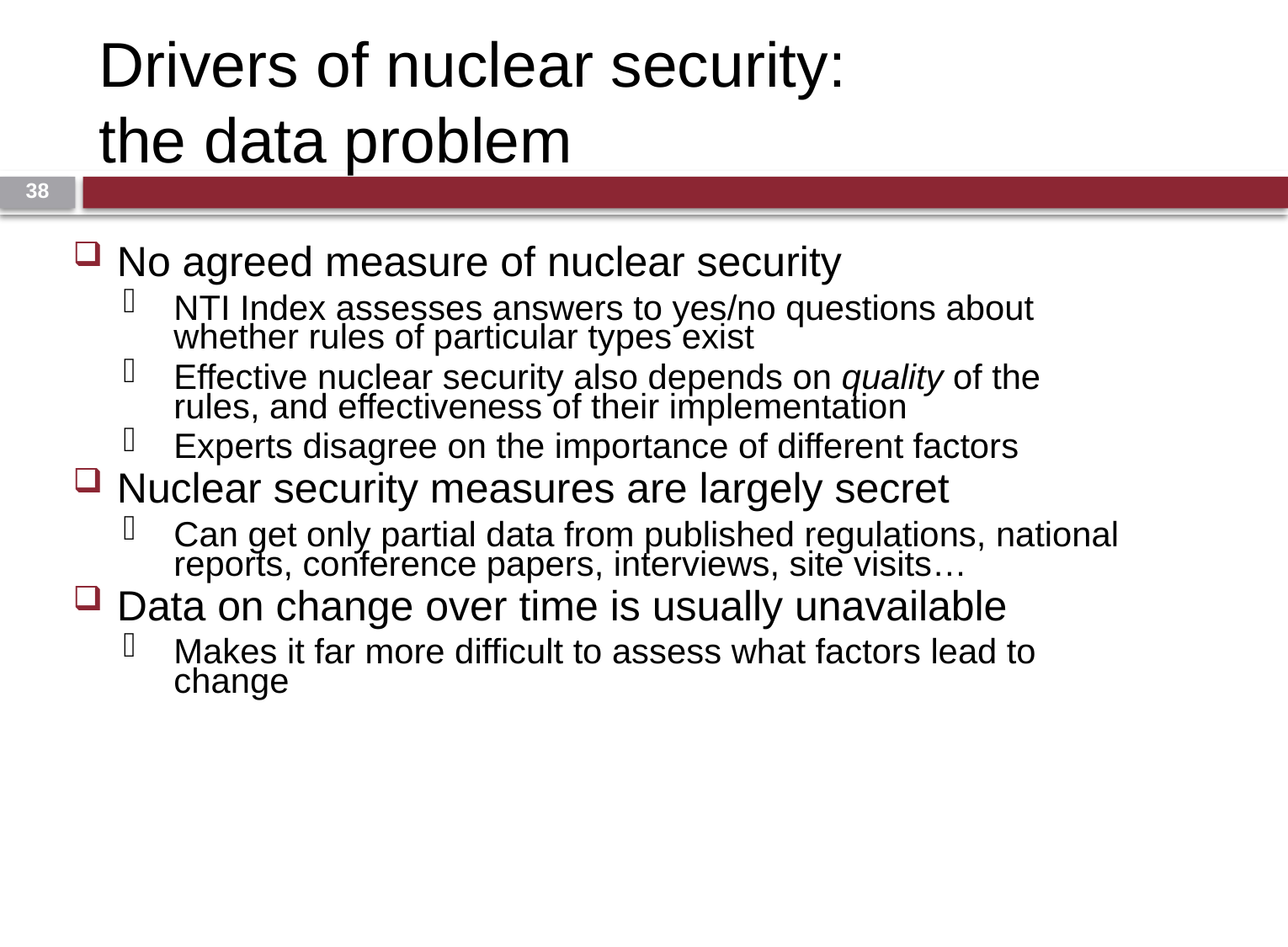

# Drivers of nuclear security: the data problem
38
No agreed measure of nuclear security
NTI Index assesses answers to yes/no questions about whether rules of particular types exist
Effective nuclear security also depends on quality of the rules, and effectiveness of their implementation
Experts disagree on the importance of different factors
Nuclear security measures are largely secret
Can get only partial data from published regulations, national reports, conference papers, interviews, site visits…
Data on change over time is usually unavailable
Makes it far more difficult to assess what factors lead to change